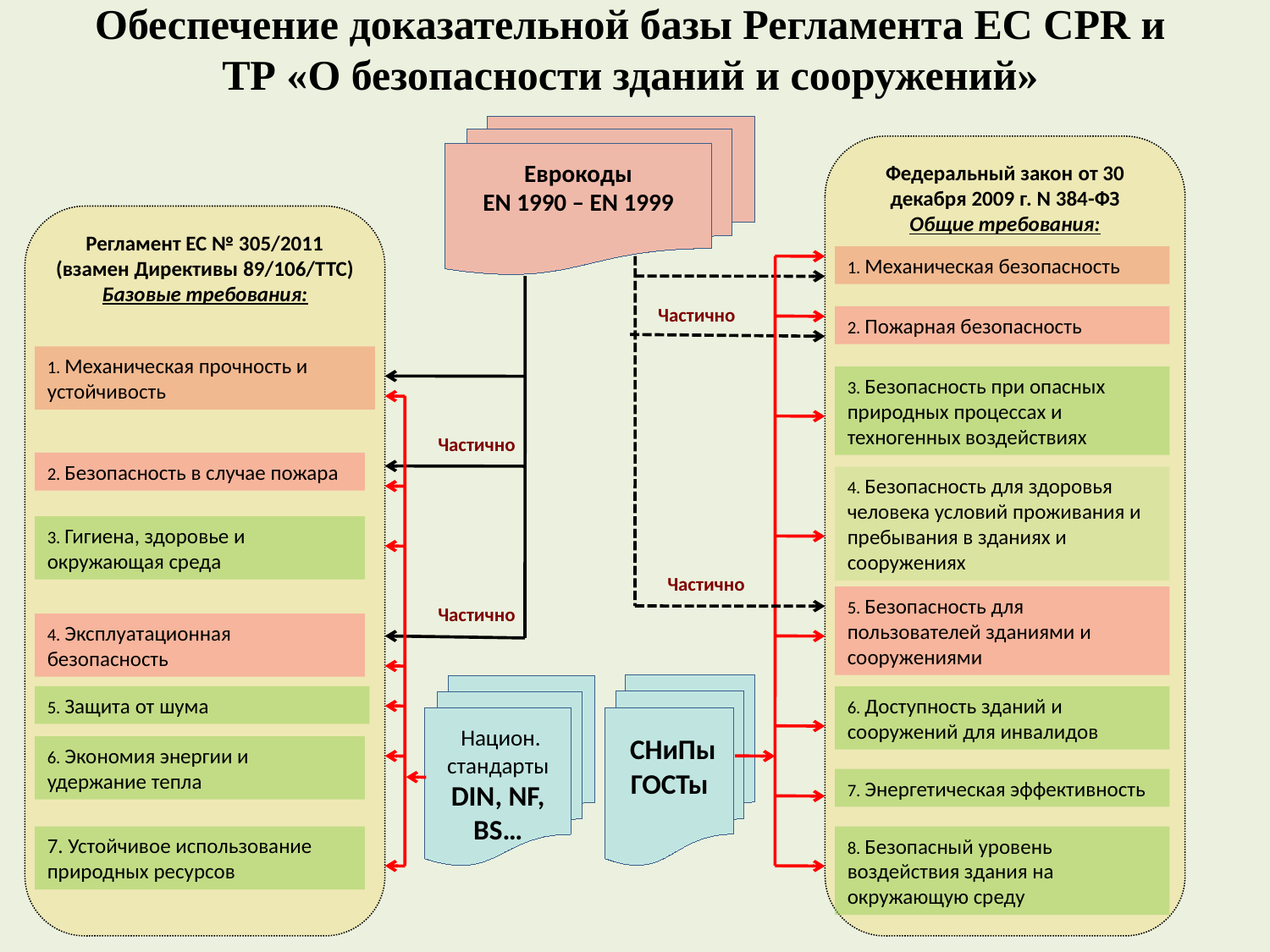

Обеспечение доказательной базы Регламента ЕС CPR и ТР «О безопасности зданий и сооружений»
Еврокоды
EN 1990 – EN 1999

Федеральный закон от 30 декабря 2009 г. N 384-ФЗ
Общие требования:

Регламент ЕС № 305/2011
(взамен Директивы 89/106/TTC)
Базовые требования:

1. Механическая безопасность
Частично
2. Пожарная безопасность
1. Механическая прочность и устойчивость
3. Безопасность при опасных природных процессах и техногенных воздействиях
Частично
2. Безопасность в случае пожара
4. Безопасность для здоровья человека условий проживания и пребывания в зданиях и сооружениях
3. Гигиена, здоровье и окружающая среда
Частично
5. Безопасность для пользователей зданиями и сооружениями
Частично
4. Эксплуатационная безопасность
 СНиПы ГОСТы

 Национ. стандарты DIN, NF, BS…
5. Защита от шума
6. Доступность зданий и сооружений для инвалидов
6. Экономия энергии и удержание тепла
7. Энергетическая эффективность
7. Устойчивое использование природных ресурсов
8. Безопасный уровень воздействия здания на  окружающую среду